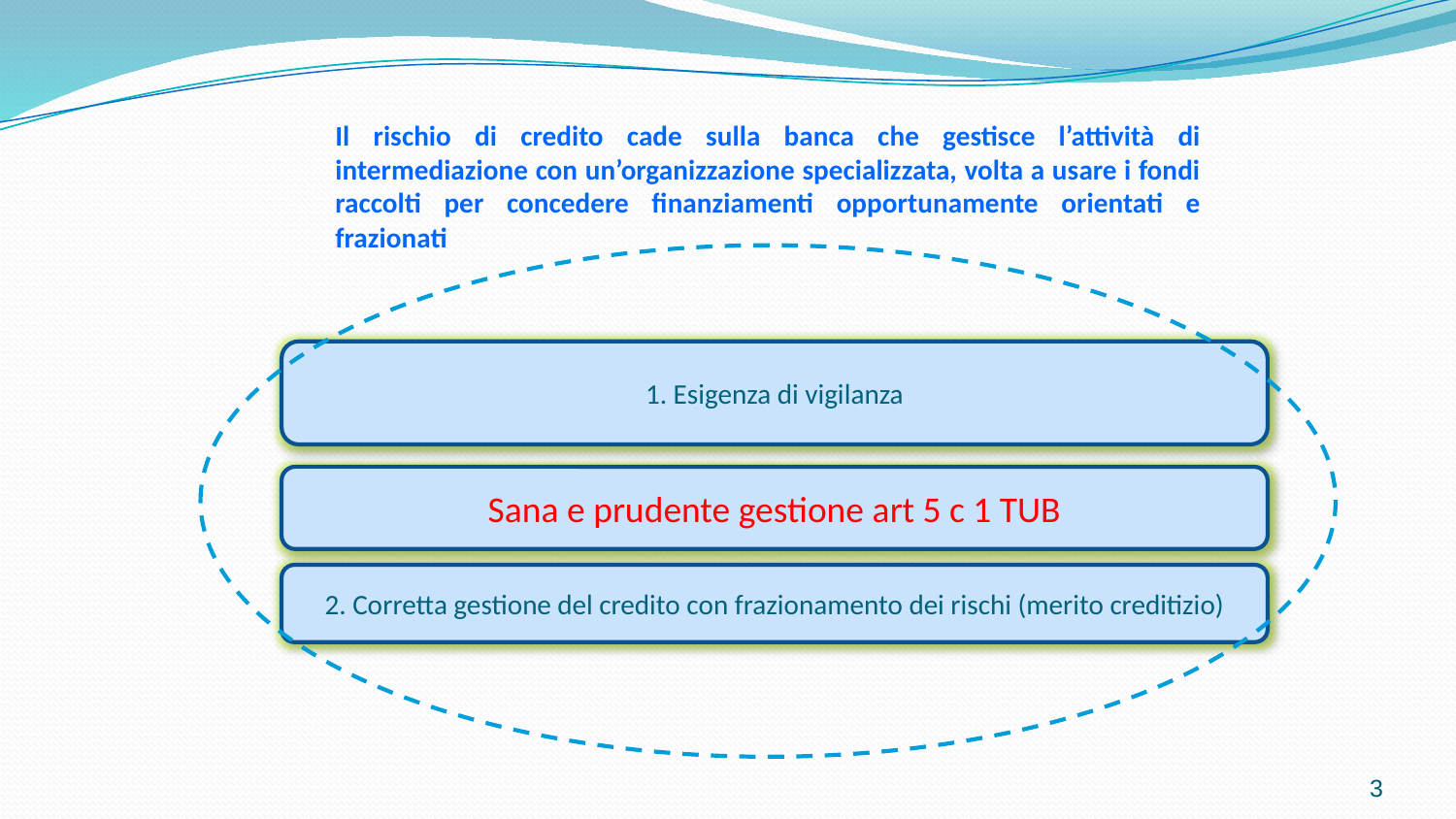

Il rischio di credito cade sulla banca che gestisce l’attività di intermediazione con un’organizzazione specializzata, volta a usare i fondi raccolti per concedere finanziamenti opportunamente orientati e frazionati

1. Esigenza di vigilanza
Sana e prudente gestione art 5 c 1 TUB
2. Corretta gestione del credito con frazionamento dei rischi (merito creditizio)
3